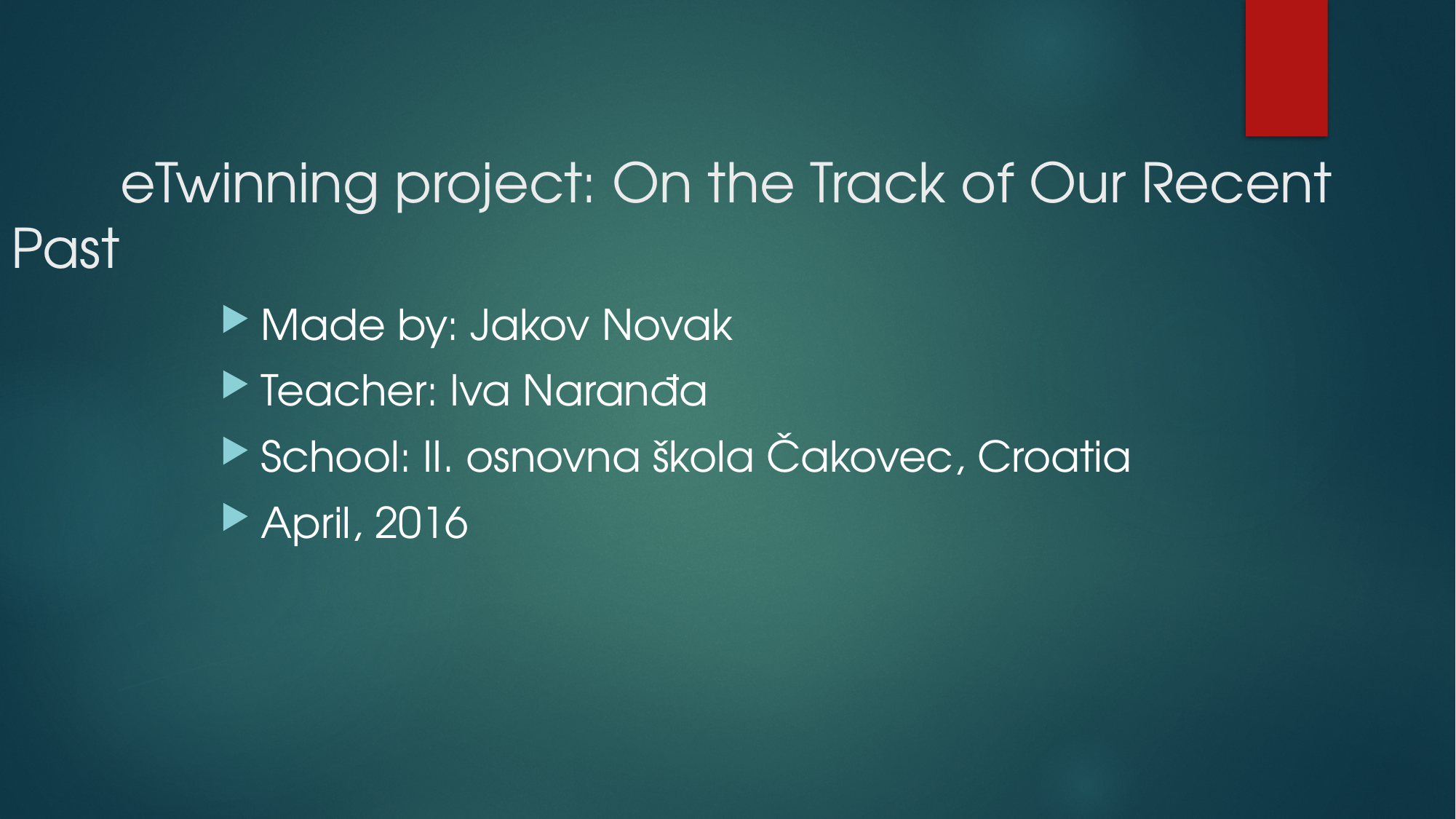

# eTwinning project: On the Track of Our Recent Past
Made by: Jakov Novak
Teacher: Iva Naranđa
School: II. osnovna škola Čakovec, Croatia
April, 2016